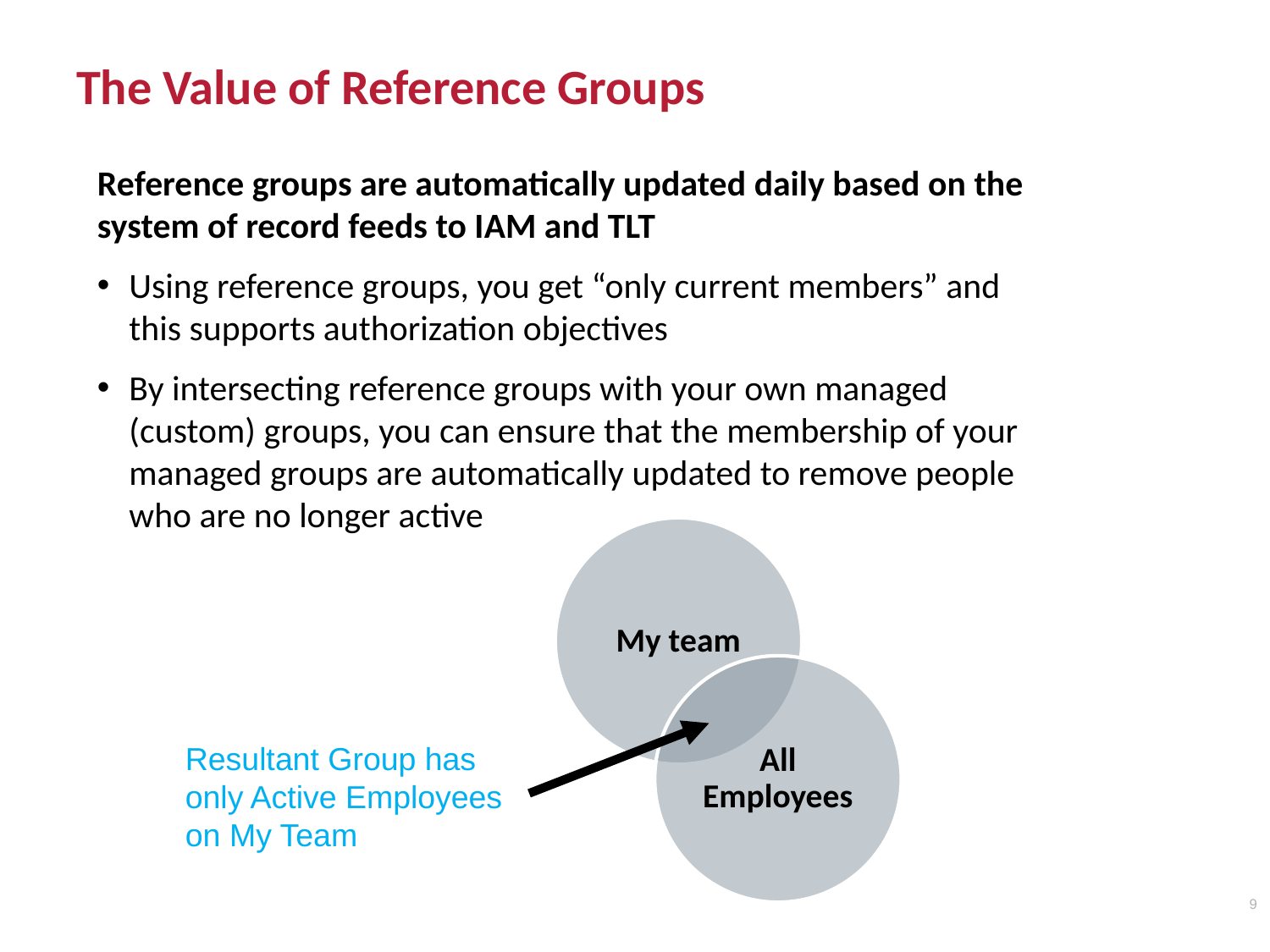

# The Value of Reference Groups
Reference groups are automatically updated daily based on the system of record feeds to IAM and TLT
Using reference groups, you get “only current members” and this supports authorization objectives
By intersecting reference groups with your own managed (custom) groups, you can ensure that the membership of your managed groups are automatically updated to remove people who are no longer active

My team
All Employees
Resultant Group has only Active Employees on My Team
9